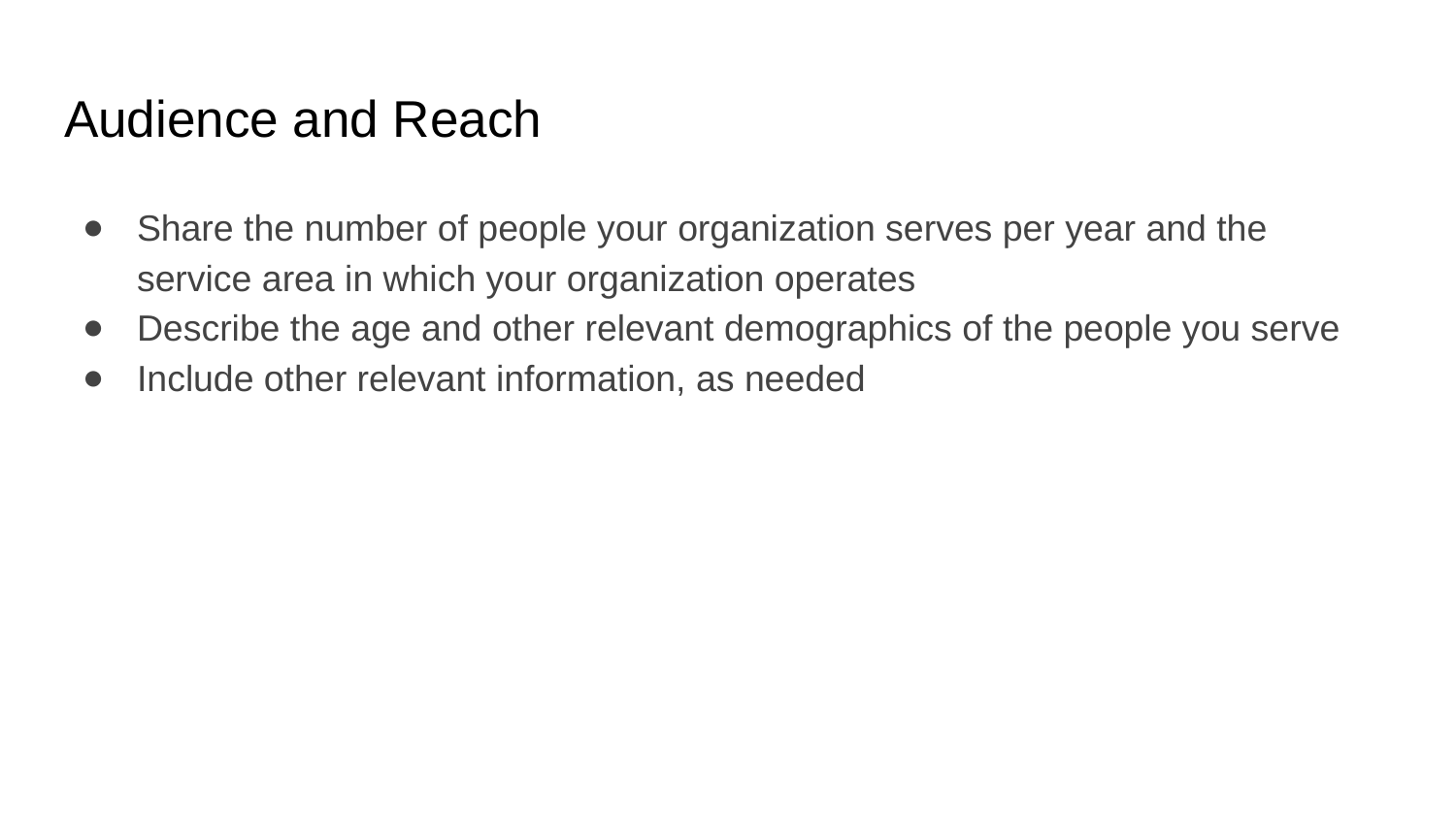

# Audience and Reach
Share the number of people your organization serves per year and the service area in which your organization operates
Describe the age and other relevant demographics of the people you serve
Include other relevant information, as needed